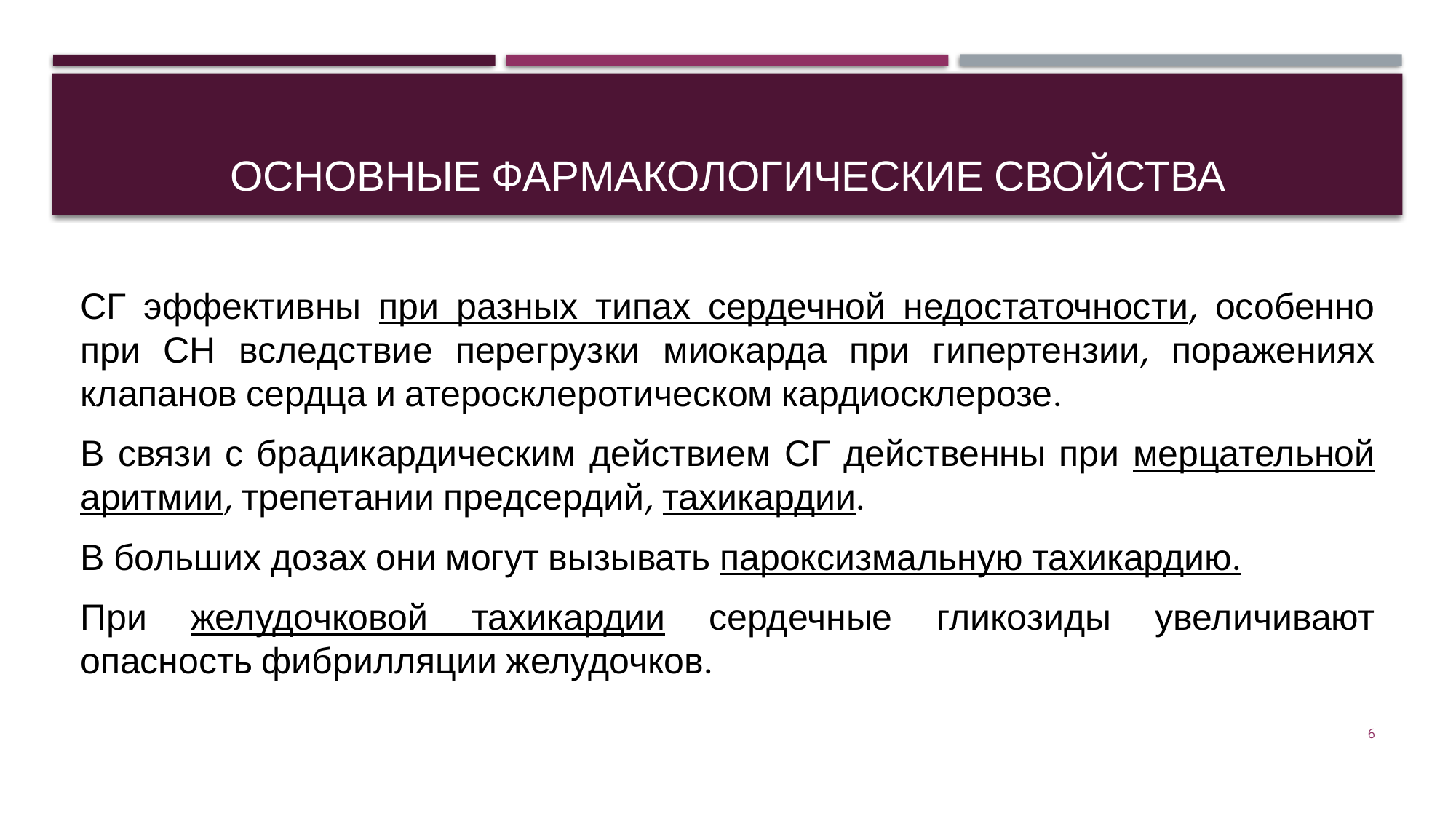

# Основные фармакологические свойства

СГ эффективны при разных типах сердечной недостаточности, особенно при СН вследствие перегрузки миокарда при гипертензии, поражениях клапанов сердца и атеросклеротическом кардиосклерозе.
В связи с брадикардическим действием СГ действенны при мерцательной аритмии, трепетании предсердий, тахикардии.
В больших дозах они могут вызывать пароксизмальную тахикардию.
При желудочковой тахикардии сердечные гликозиды увеличивают опасность фибрилляции желудочков.

6